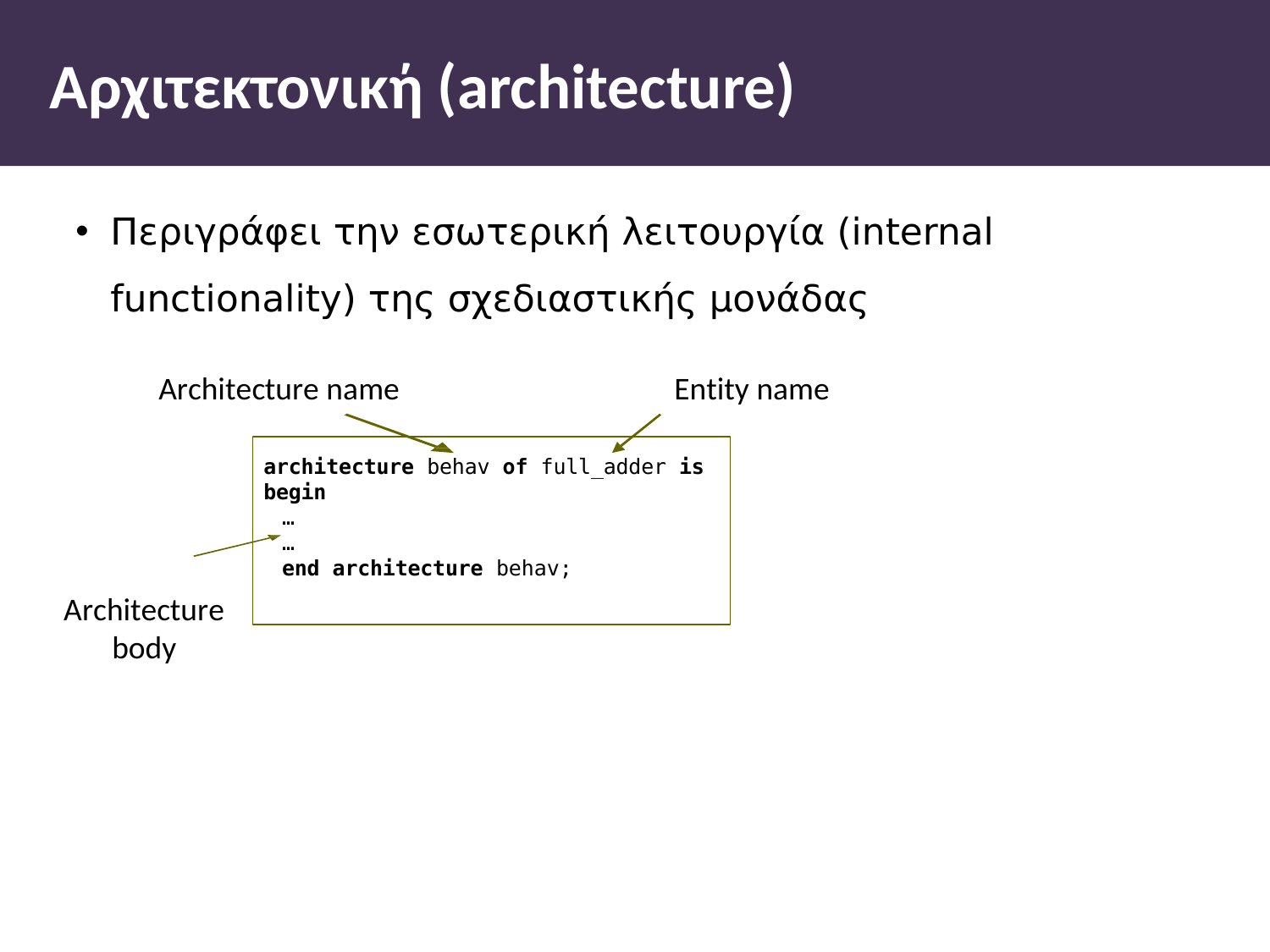

# Αρχιτεκτονική (architecture)
Περιγράφει την εσωτερική λειτουργία (internal functionality) της σχεδιαστικής µονάδας
Architecture name
Entity name

architecture behav of full_adder is begin
…
…
end architecture behav;

Architecture body